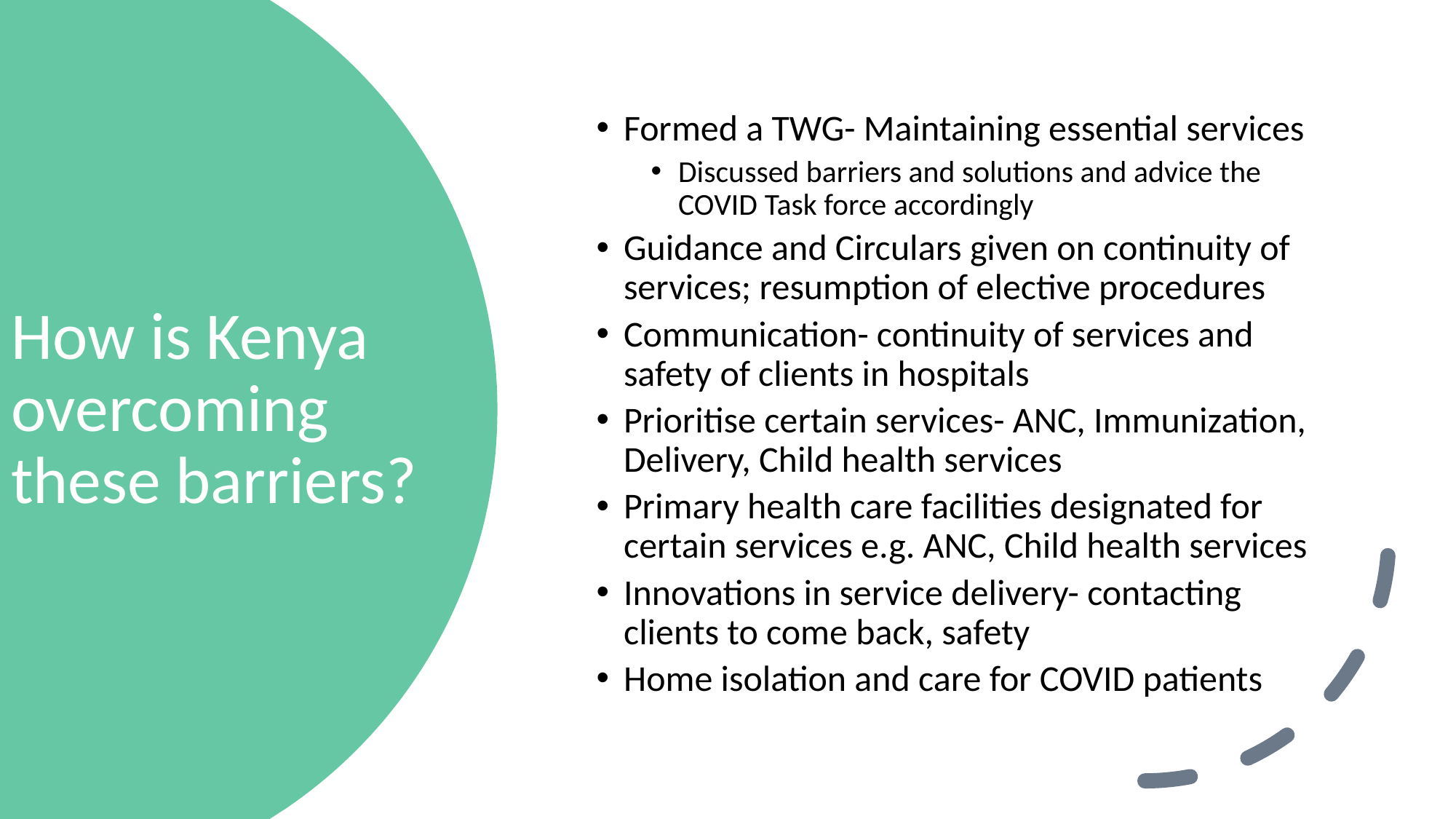

Formed a TWG- Maintaining essential services
Discussed barriers and solutions and advice the COVID Task force accordingly
Guidance and Circulars given on continuity of services; resumption of elective procedures
Communication- continuity of services and safety of clients in hospitals
Prioritise certain services- ANC, Immunization, Delivery, Child health services
Primary health care facilities designated for certain services e.g. ANC, Child health services
Innovations in service delivery- contacting clients to come back, safety
Home isolation and care for COVID patients
# How is Kenya overcoming these barriers?